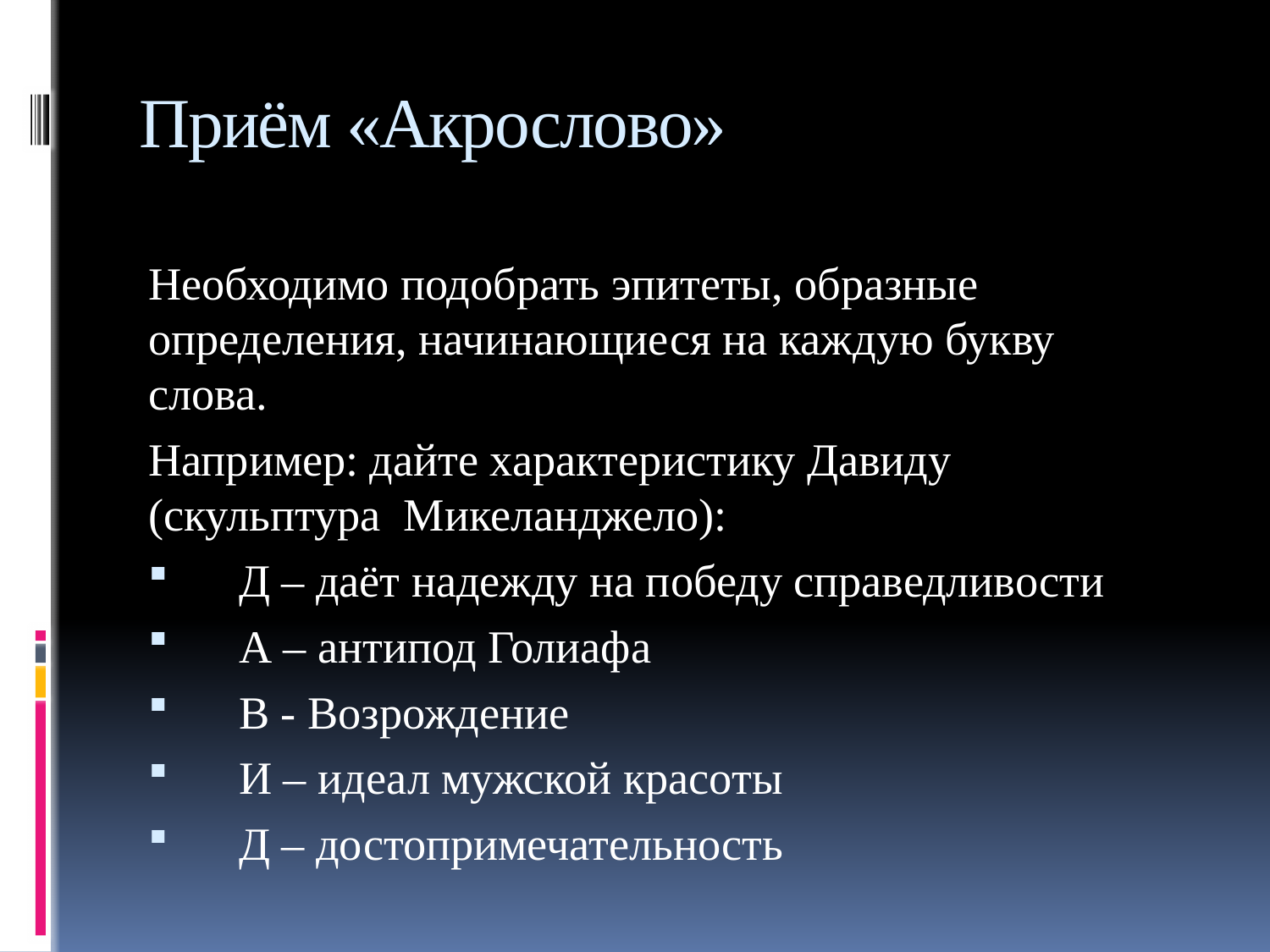

# Приём «Акрослово»
Необходимо подобрать эпитеты, образные определения, начинающиеся на каждую букву  слова.
Например: дайте характеристику Давиду (скульптура  Микеланджело):
    Д – даёт надежду на победу справедливости
    А – антипод Голиафа
    В - Возрождение
    И – идеал мужской красоты
    Д – достопримечательность